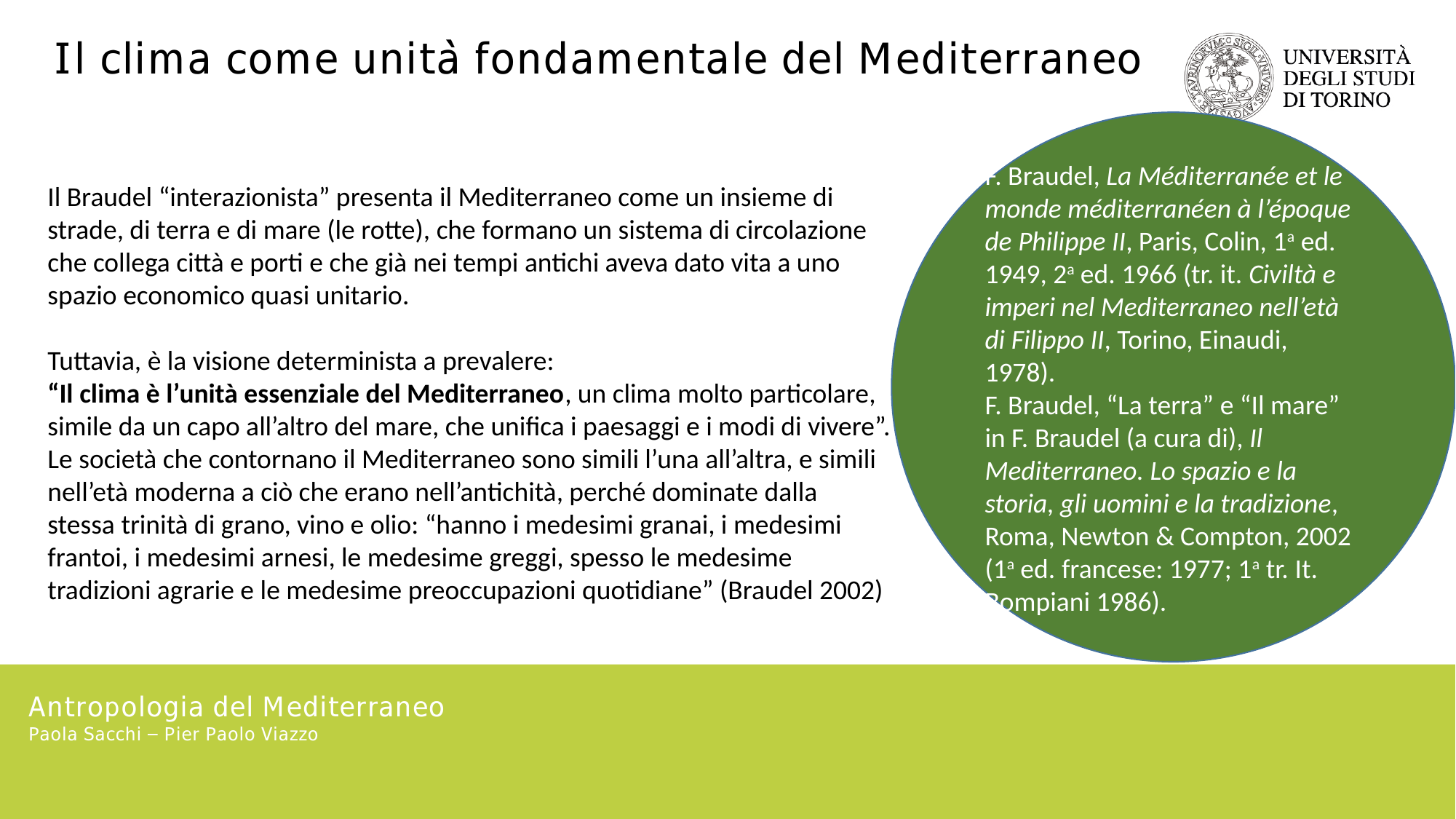

Il clima come unità fondamentale del Mediterraneo
F. Braudel, La Méditerranée et le monde méditerranéen à l’époque de Philippe II, Paris, Colin, 1a ed. 1949, 2a ed. 1966 (tr. it. Civiltà e imperi nel Mediterraneo nell’età di Filippo II, Torino, Einaudi, 1978).
F. Braudel, “La terra” e “Il mare” in F. Braudel (a cura di), Il Mediterraneo. Lo spazio e la storia, gli uomini e la tradizione, Roma, Newton & Compton, 2002 (1a ed. francese: 1977; 1a tr. It. Bompiani 1986).
Il Braudel “interazionista” presenta il Mediterraneo come un insieme di strade, di terra e di mare (le rotte), che formano un sistema di circolazione che collega città e porti e che già nei tempi antichi aveva dato vita a uno spazio economico quasi unitario.

Tuttavia, è la visione determinista a prevalere:
“Il clima è l’unità essenziale del Mediterraneo, un clima molto particolare, simile da un capo all’altro del mare, che unifica i paesaggi e i modi di vivere”. Le società che contornano il Mediterraneo sono simili l’una all’altra, e simili nell’età moderna a ciò che erano nell’antichità, perché dominate dalla stessa trinità di grano, vino e olio: “hanno i medesimi granai, i medesimi frantoi, i medesimi arnesi, le medesime greggi, spesso le medesime tradizioni agrarie e le medesime preoccupazioni quotidiane” (Braudel 2002)

Antropologia del Mediterraneo
Paola Sacchi – Pier Paolo Viazzo
Antropologia del Mediterraneo